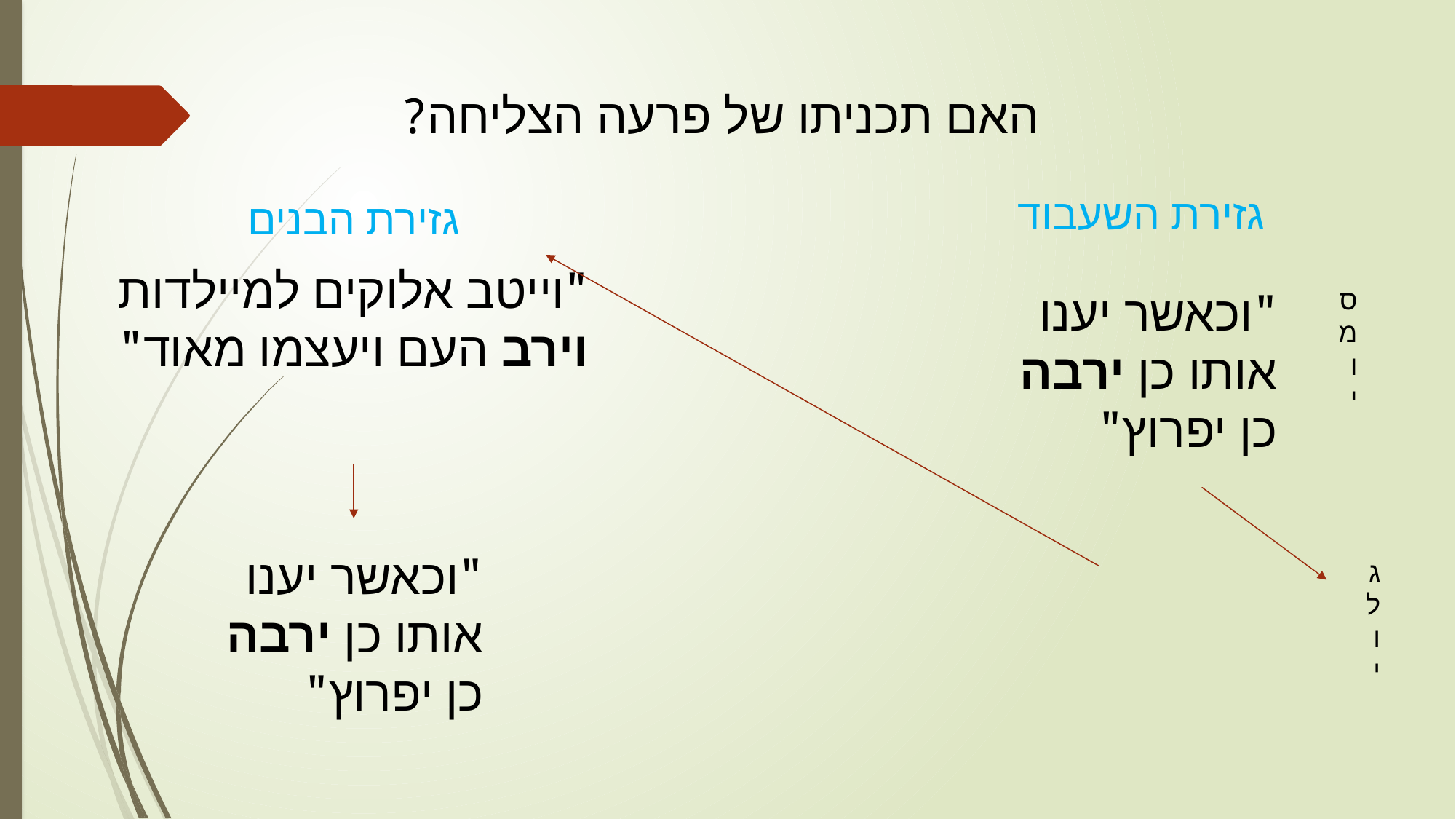

האם תכניתו של פרעה הצליחה?
גזירת השעבוד
גזירת הבנים
"וייטב אלוקים למיילדות וירב העם ויעצמו מאוד"
"וכאשר יענו אותו כן ירבה כן יפרוץ"
ס
מ
ו
י
"וכאשר יענו אותו כן ירבה כן יפרוץ"
ג
ל
ו
י